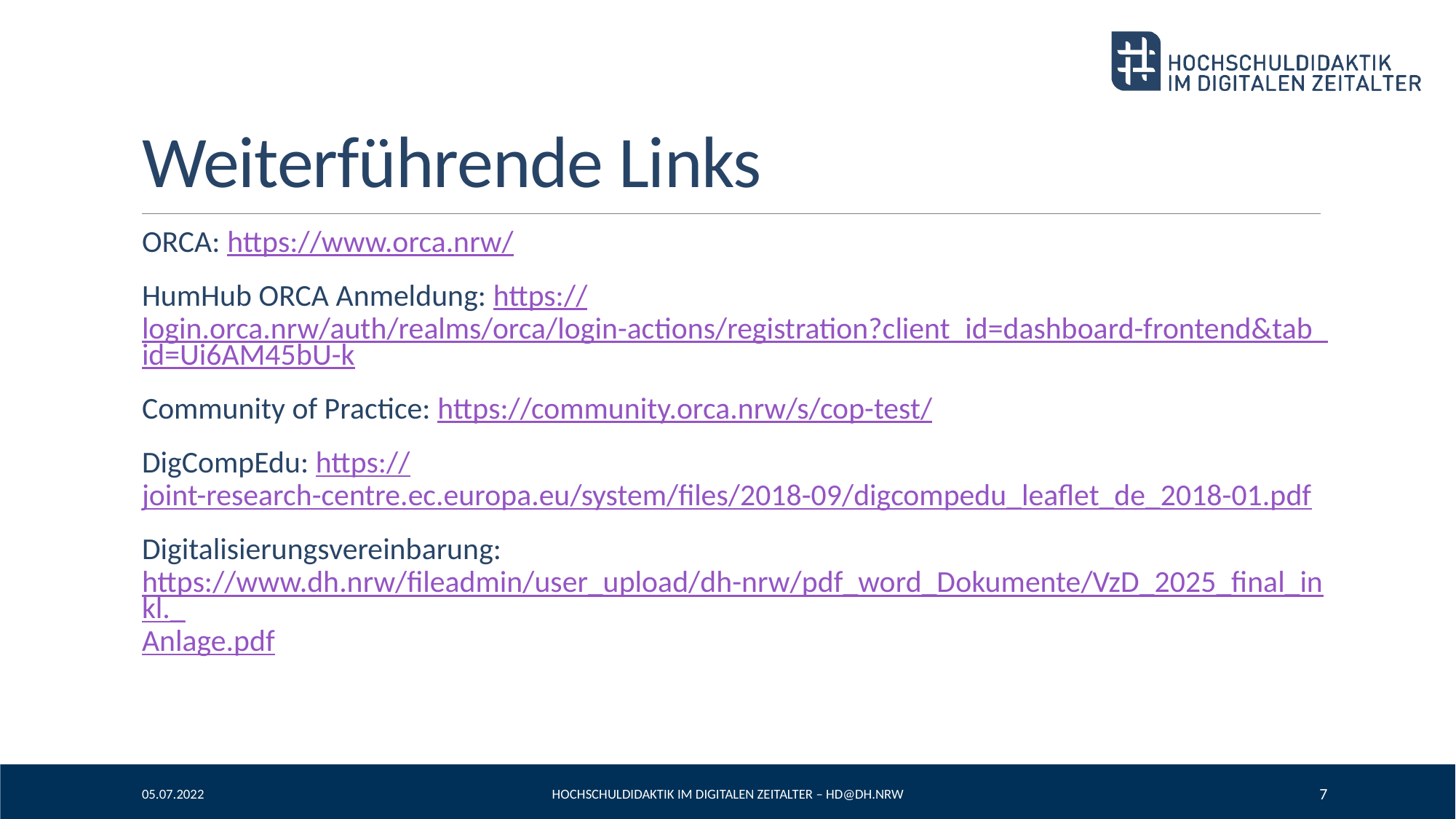

# Weiterführende Links
ORCA: https://www.orca.nrw/
HumHub ORCA Anmeldung: https://login.orca.nrw/auth/realms/orca/login-actions/registration?client_id=dashboard-frontend&tab_id=Ui6AM45bU-k
Community of Practice: https://community.orca.nrw/s/cop-test/
DigCompEdu: https://joint-research-centre.ec.europa.eu/system/files/2018-09/digcompedu_leaflet_de_2018-01.pdf
Digitalisierungsvereinbarung: https://www.dh.nrw/fileadmin/user_upload/dh-nrw/pdf_word_Dokumente/VzD_2025_final_inkl._Anlage.pdf

05.07.2022
Hochschuldidaktik im Digitalen Zeitalter – HD@DH.nrw
7